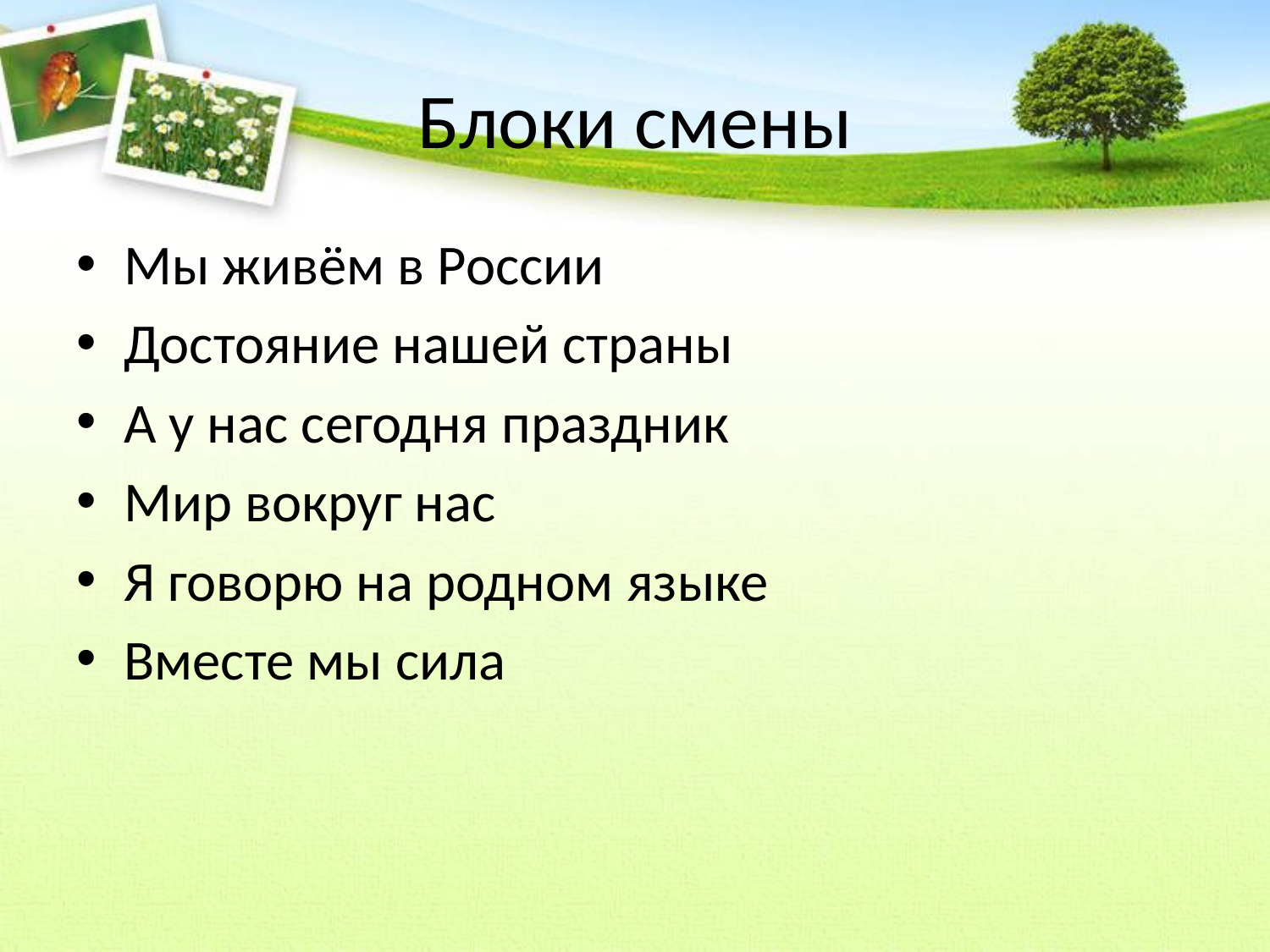

# Блоки смены
Мы живём в России
Достояние нашей страны
А у нас сегодня праздник
Мир вокруг нас
Я говорю на родном языке
Вместе мы сила